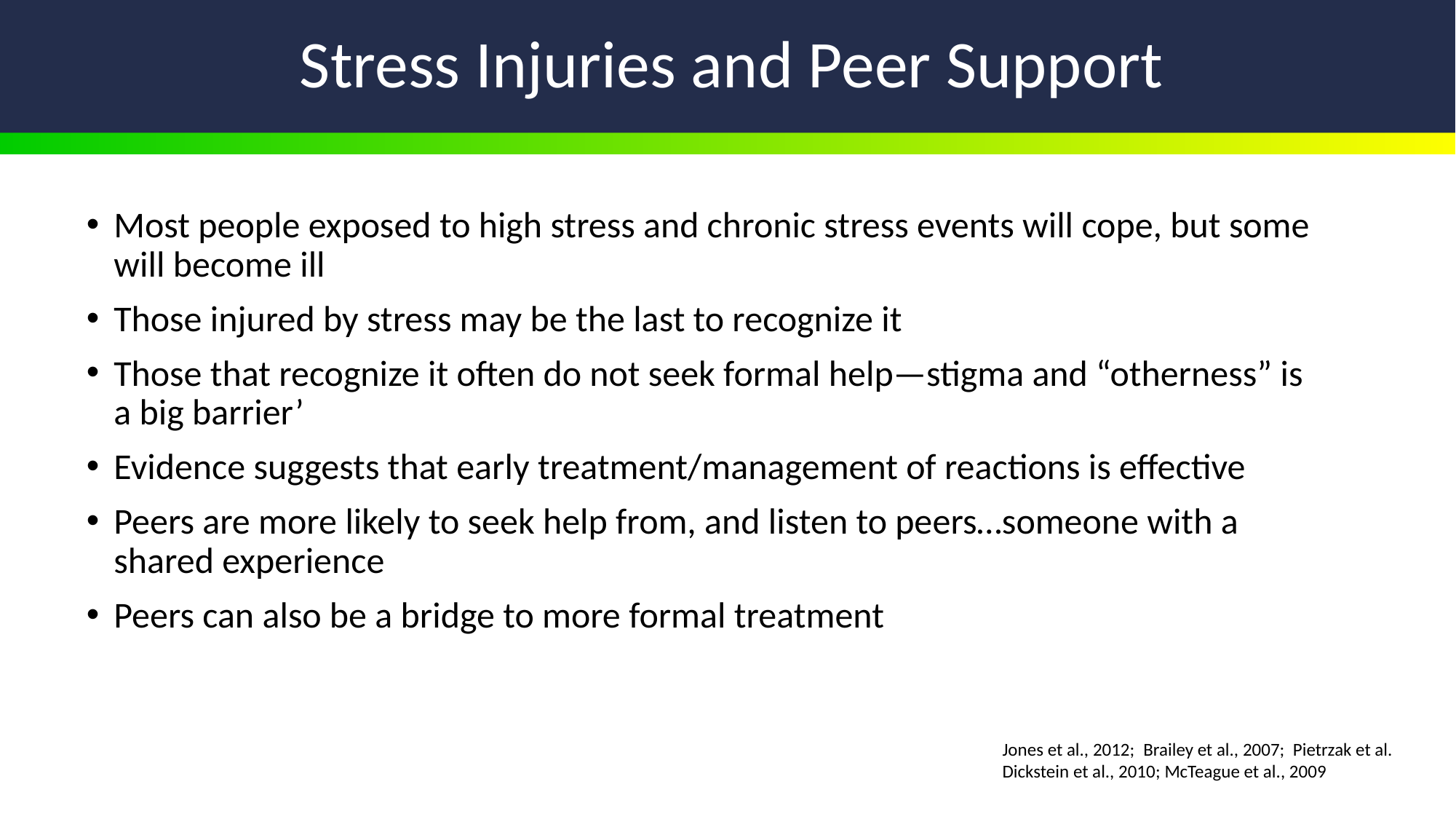

# Stress Injuries and Peer Support
Most people exposed to high stress and chronic stress events will cope, but some will become ill
Those injured by stress may be the last to recognize it
Those that recognize it often do not seek formal help—stigma and “otherness” is a big barrier’
Evidence suggests that early treatment/management of reactions is effective
Peers are more likely to seek help from, and listen to peers…someone with a shared experience
Peers can also be a bridge to more formal treatment
Jones et al., 2012;  Brailey et al., 2007;  Pietrzak et al. Dickstein et al., 2010; McTeague et al., 2009